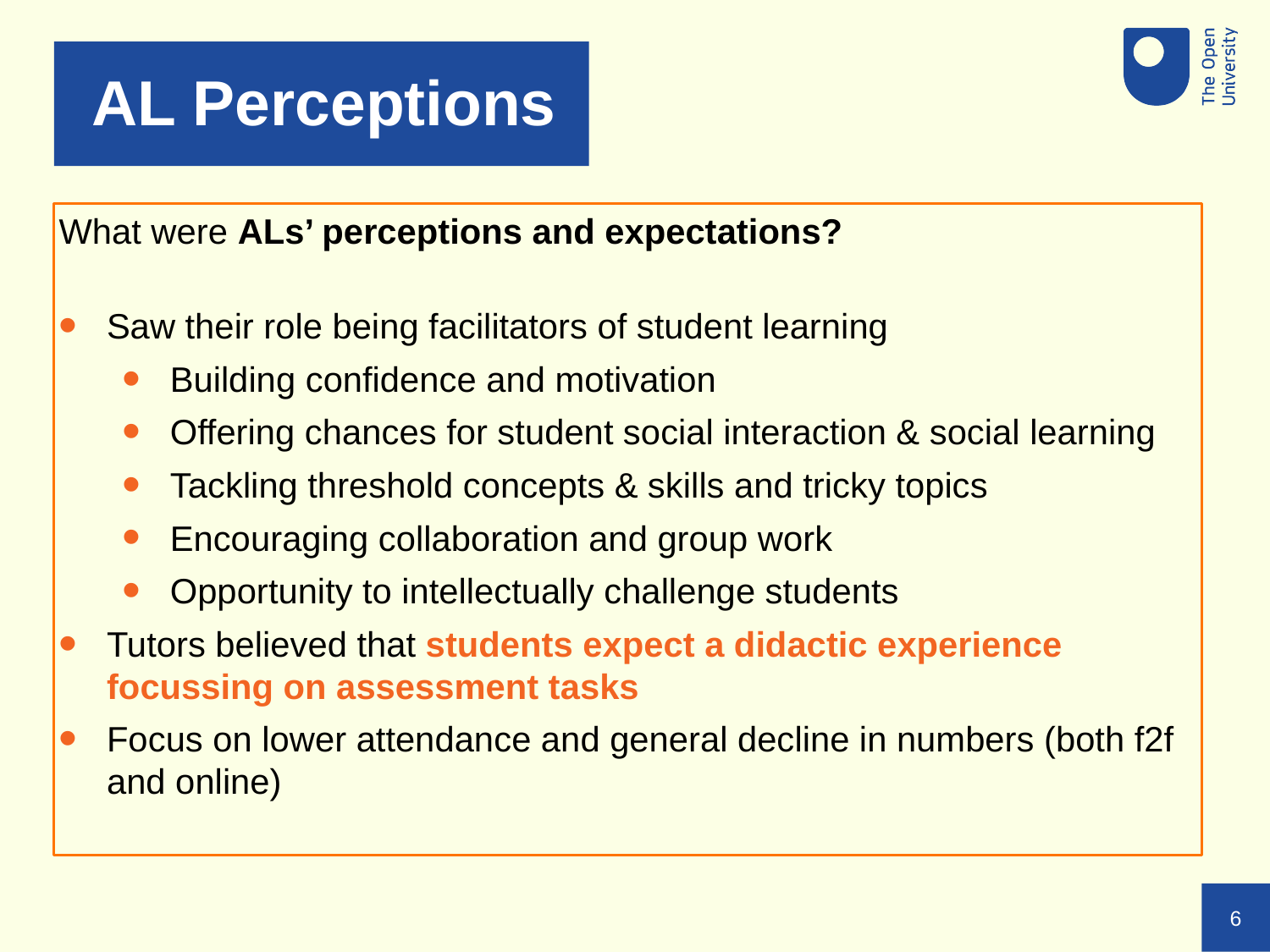

# AL Perceptions
What were ALs’ perceptions and expectations?
Saw their role being facilitators of student learning
Building confidence and motivation
Offering chances for student social interaction & social learning
Tackling threshold concepts & skills and tricky topics
Encouraging collaboration and group work
Opportunity to intellectually challenge students
Tutors believed that students expect a didactic experience focussing on assessment tasks
Focus on lower attendance and general decline in numbers (both f2f and online)